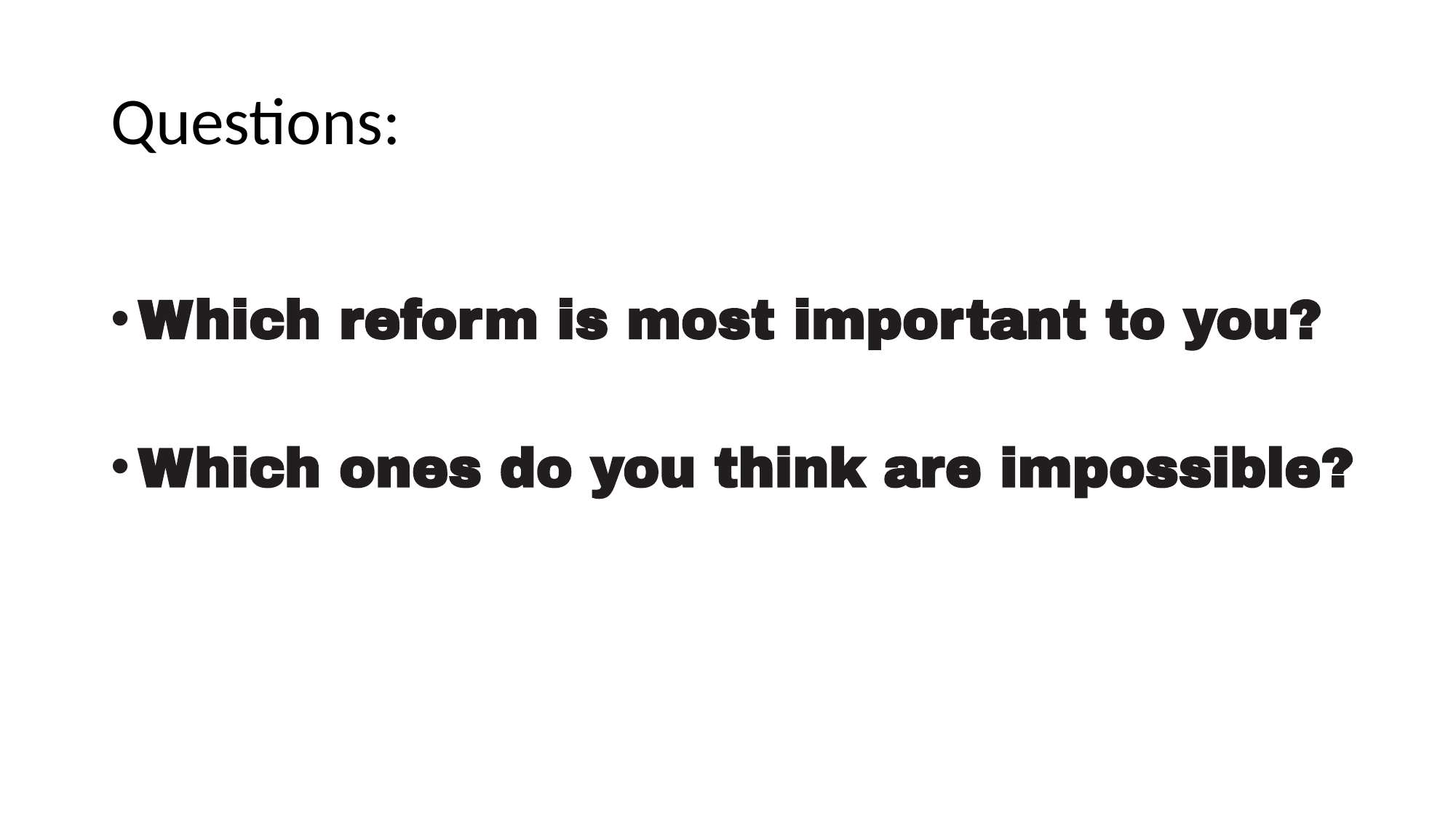

# Questions:
Which reform is most important to you?

Which ones do you think are impossible?